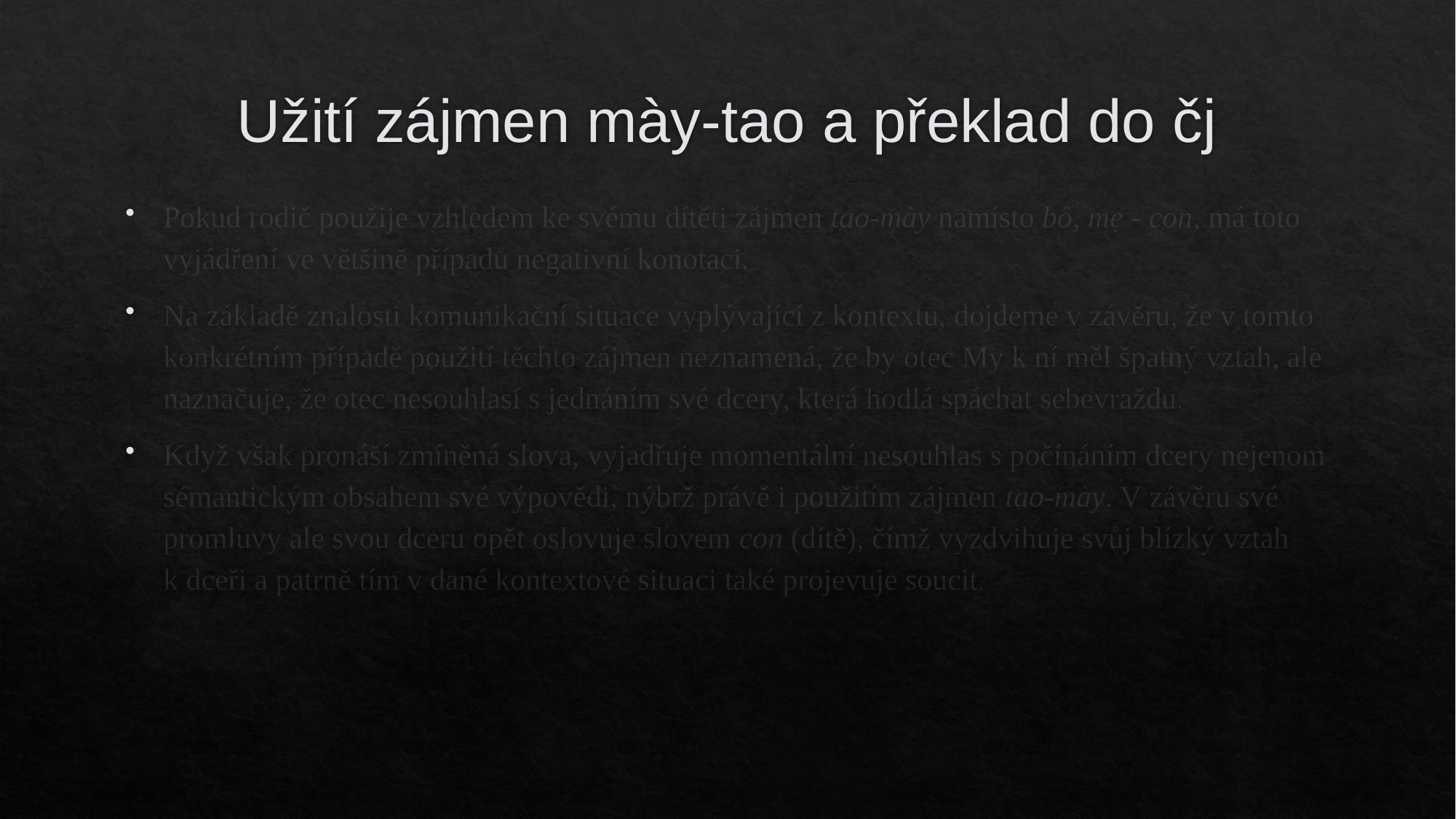

# Užití zájmen mày-tao a překlad do čj
Pokud rodič použije vzhledem ke svému dítěti zájmen tao-mày namísto bố, mẹ - con, má toto vyjádření ve většině případů negativní konotaci.
Na základě znalosti komunikační situace vyplývající z kontextu, dojdeme v závěru, že v tomto konkrétním případě použití těchto zájmen neznamená, že by otec My k ní měl špatný vztah, ale naznačuje, že otec nesouhlasí s jednáním své dcery, která hodlá spáchat sebevraždu.
Když však pronáší zmíněná slova, vyjadřuje momentální nesouhlas s počínáním dcery nejenom sémantickým obsahem své výpovědi, nýbrž právě i použitím zájmen tao-mày. V závěru své promluvy ale svou dceru opět oslovuje slovem con (dítě), čímž vyzdvihuje svůj blízký vztah k dceři a patrně tím v dané kontextové situaci také projevuje soucit.